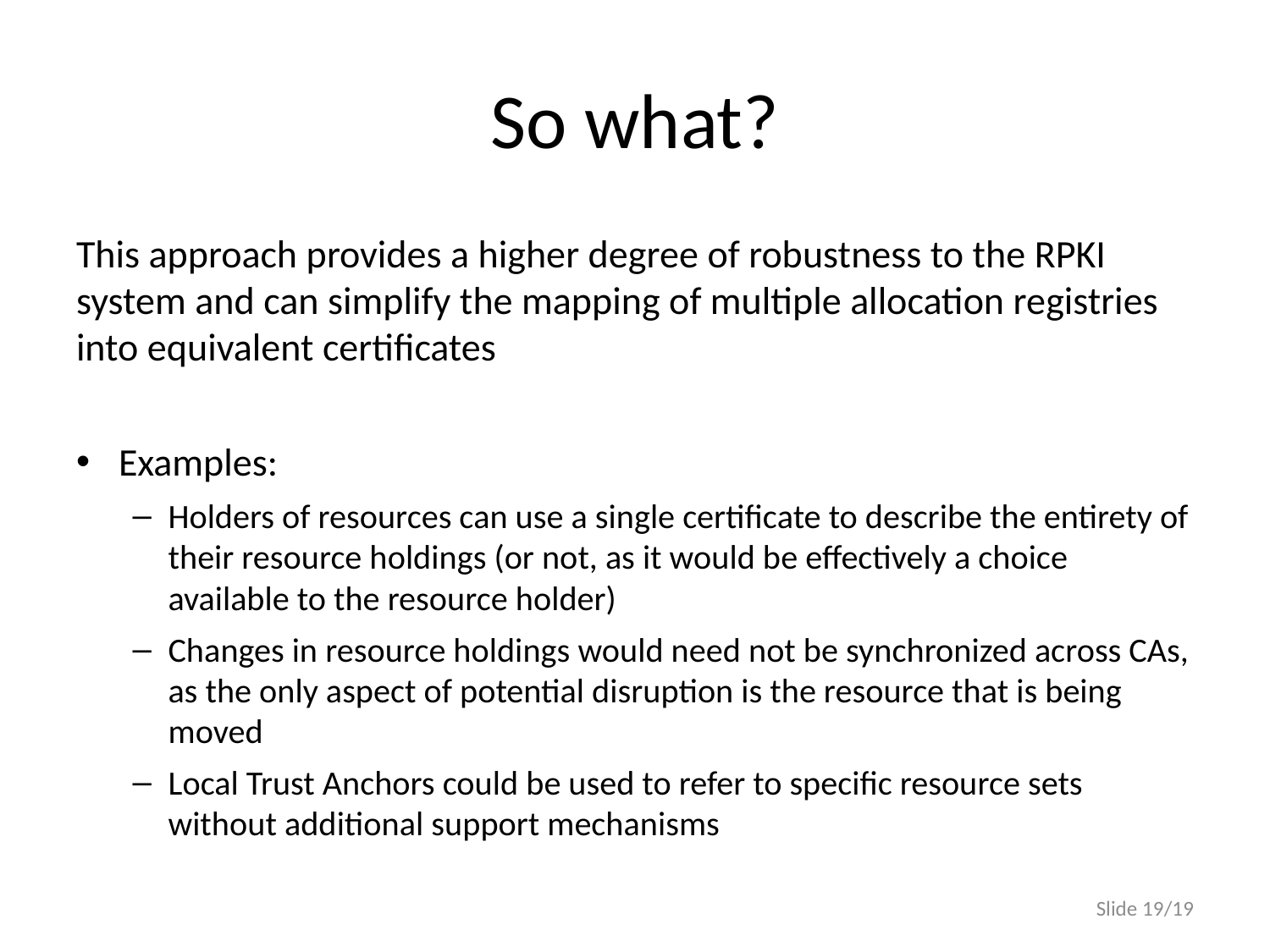

# So what?
This approach provides a higher degree of robustness to the RPKI system and can simplify the mapping of multiple allocation registries into equivalent certificates

Examples:
Holders of resources can use a single certificate to describe the entirety of their resource holdings (or not, as it would be effectively a choice available to the resource holder)
Changes in resource holdings would need not be synchronized across CAs, as the only aspect of potential disruption is the resource that is being moved
Local Trust Anchors could be used to refer to specific resource sets without additional support mechanisms

Slide 19/19